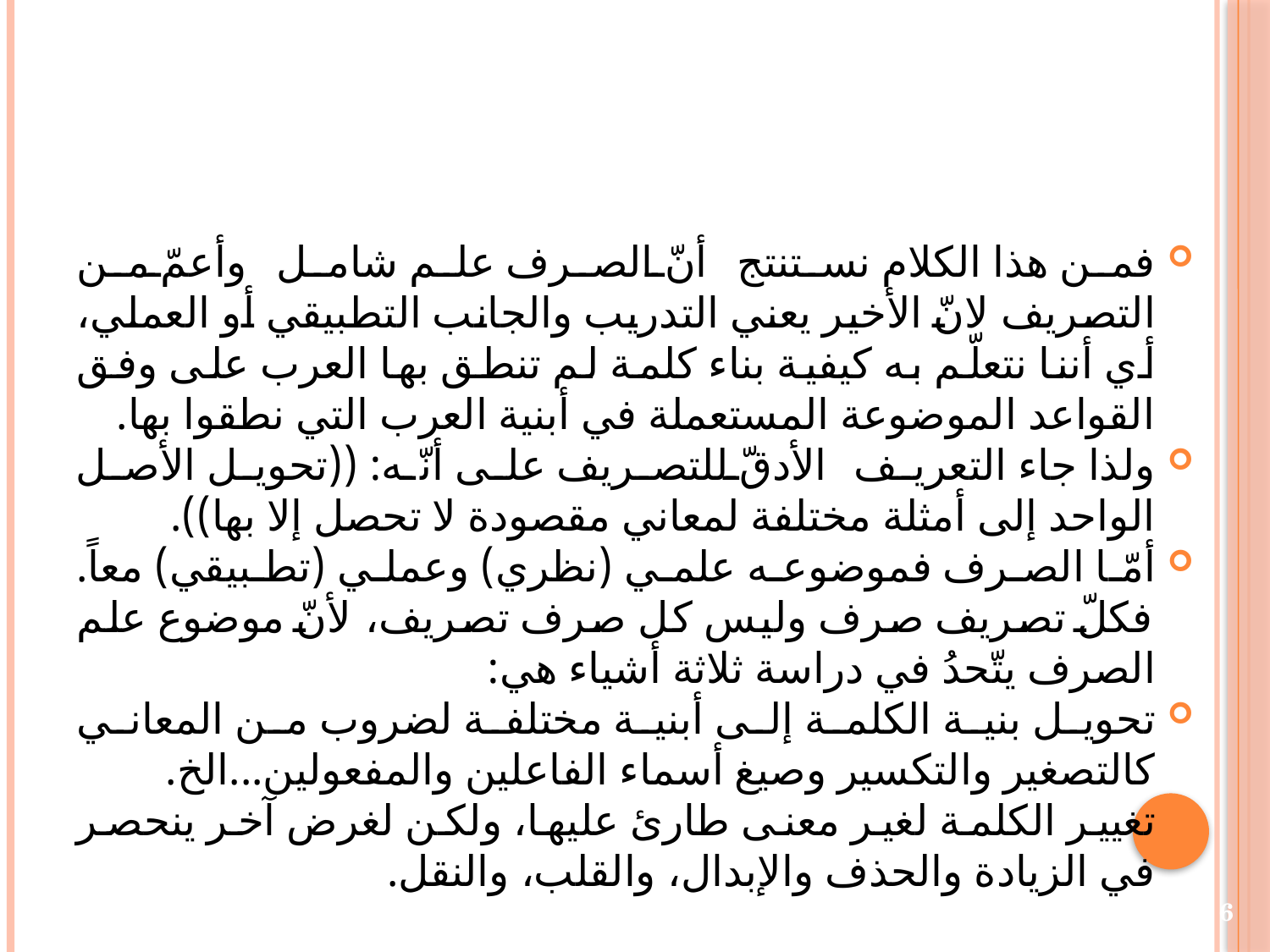

#
فمن هذا الكلام نستنتج أنّ الصرف علم شامل وأعمّ من التصريف لانّ الأخير يعني التدريب والجانب التطبيقي أو العملي، أي أننا نتعلّم به كيفية بناء كلمة لم تنطق بها العرب على وفق القواعد الموضوعة المستعملة في أبنية العرب التي نطقوا بها.
	ولذا جاء التعريف الأدقّ للتصريف على أنّه: ((تحويل الأصل الواحد إلى أمثلة مختلفة لمعاني مقصودة لا تحصل إلا بها)).
	أمّا الصرف فموضوعه علمي (نظري) وعملي (تطبيقي) معاً. فكلّ تصريف صرف وليس كل صرف تصريف، لأنّ موضوع علم الصرف يتّحدُ في دراسة ثلاثة أشياء هي:
تحويل بنية الكلمة إلى أبنية مختلفة لضروب من المعاني كالتصغير والتكسير وصيغ أسماء الفاعلين والمفعولين...الخ.
تغيير الكلمة لغير معنى طارئ عليها، ولكن لغرض آخر ينحصر في الزيادة والحذف والإبدال، والقلب، والنقل.

6